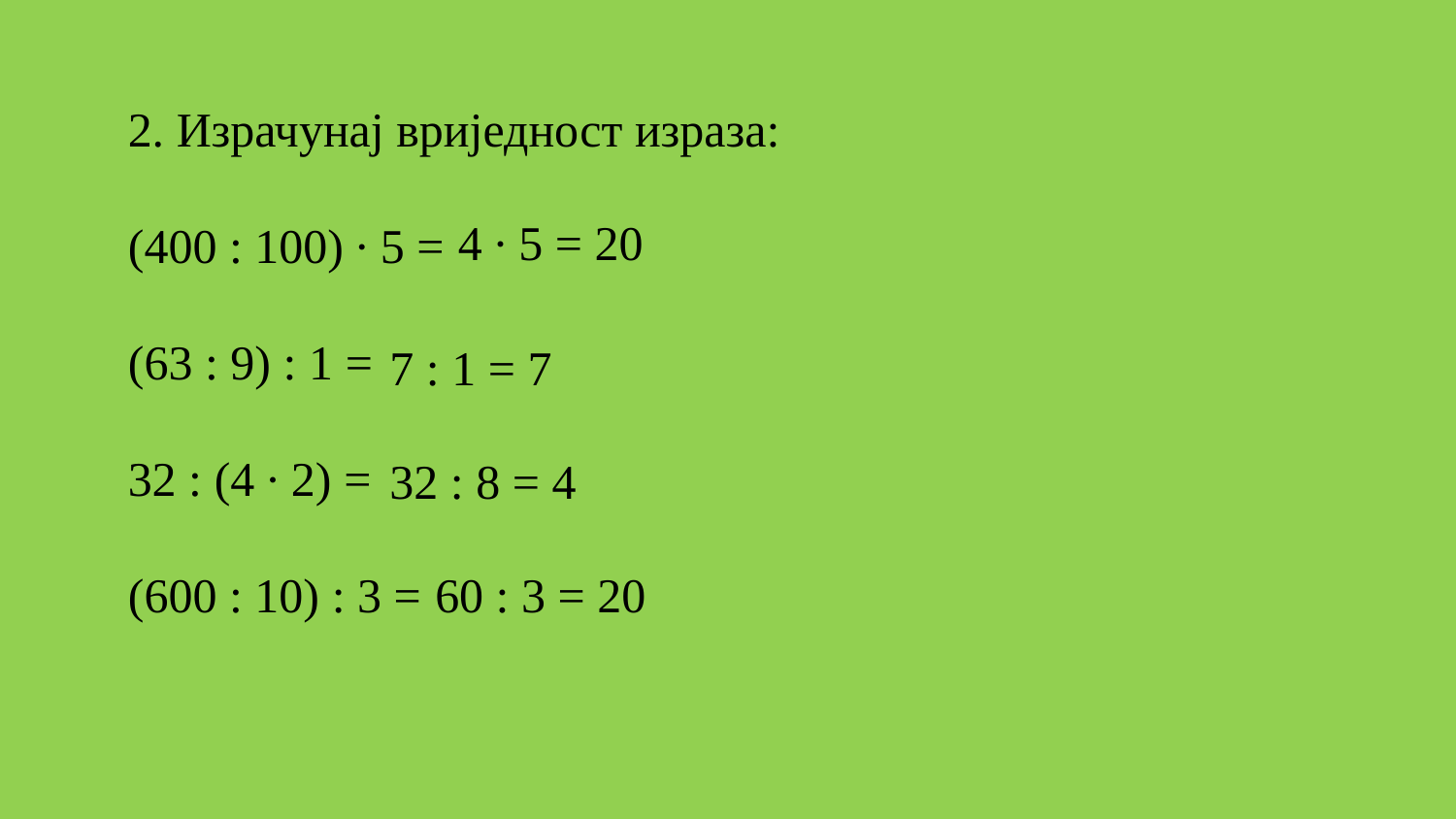

2. Израчунај вриједност израза:

(400 : 100) ∙ 5 =

(63 : 9) : 1 =

32 : (4 ∙ 2) =

(600 : 10) : 3 =
4 ∙ 5 = 20
7 : 1 = 7
32 : 8 = 4
60 : 3 = 20